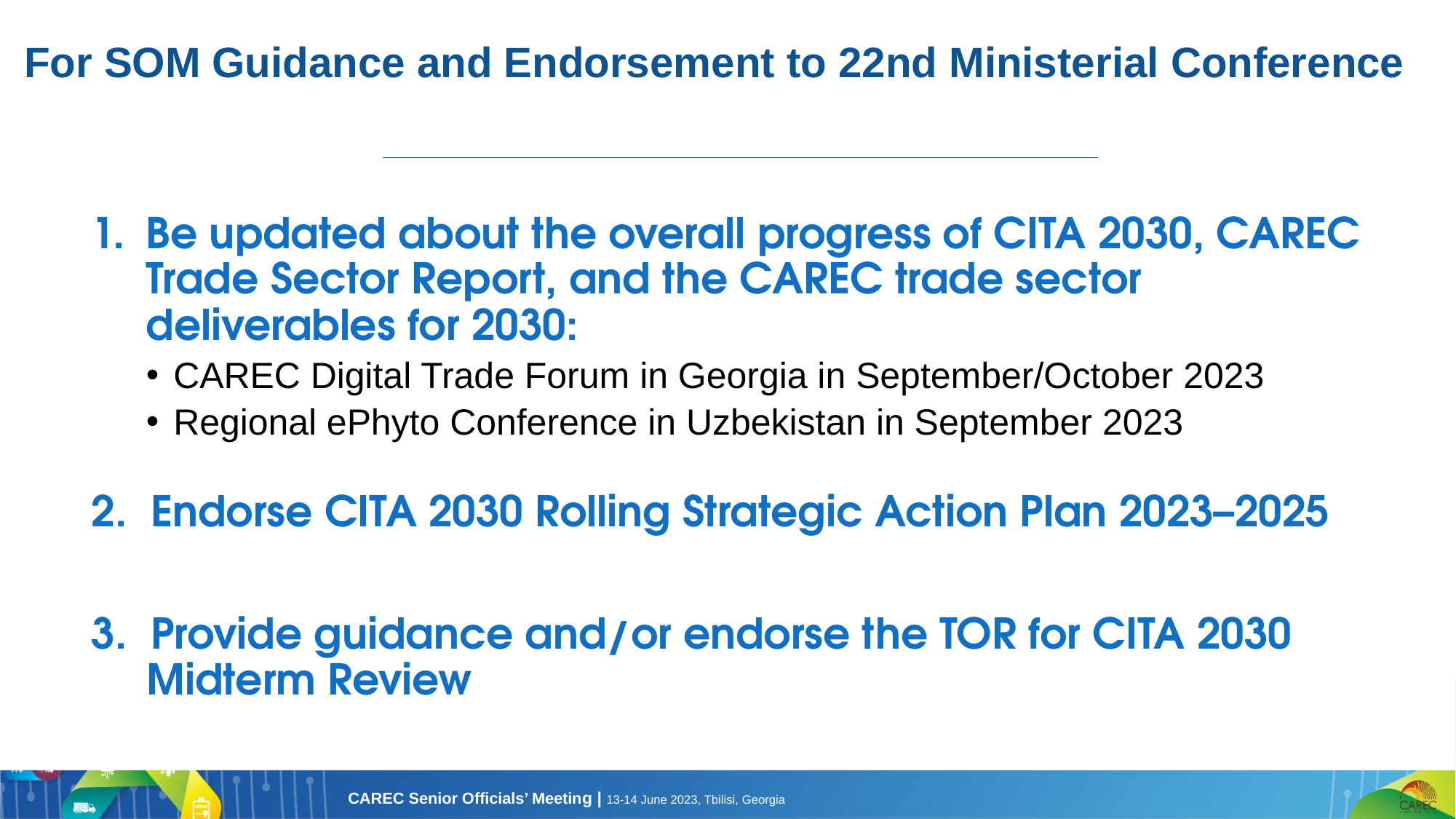

# For SOM Guidance and Endorsement to 22nd Ministerial Conference

Be updated about the overall progress of CITA 2030, CAREC Trade Sector Report, and the CAREC trade sector deliverables for 2030:
CAREC Digital Trade Forum in Georgia in September/October 2023
Regional ePhyto Conference in Uzbekistan in September 2023

2.  Endorse CITA 2030 Rolling Strategic Action Plan 2023–2025

3.  Provide guidance and/or endorse the TOR for CITA 2030 Midterm Review

20